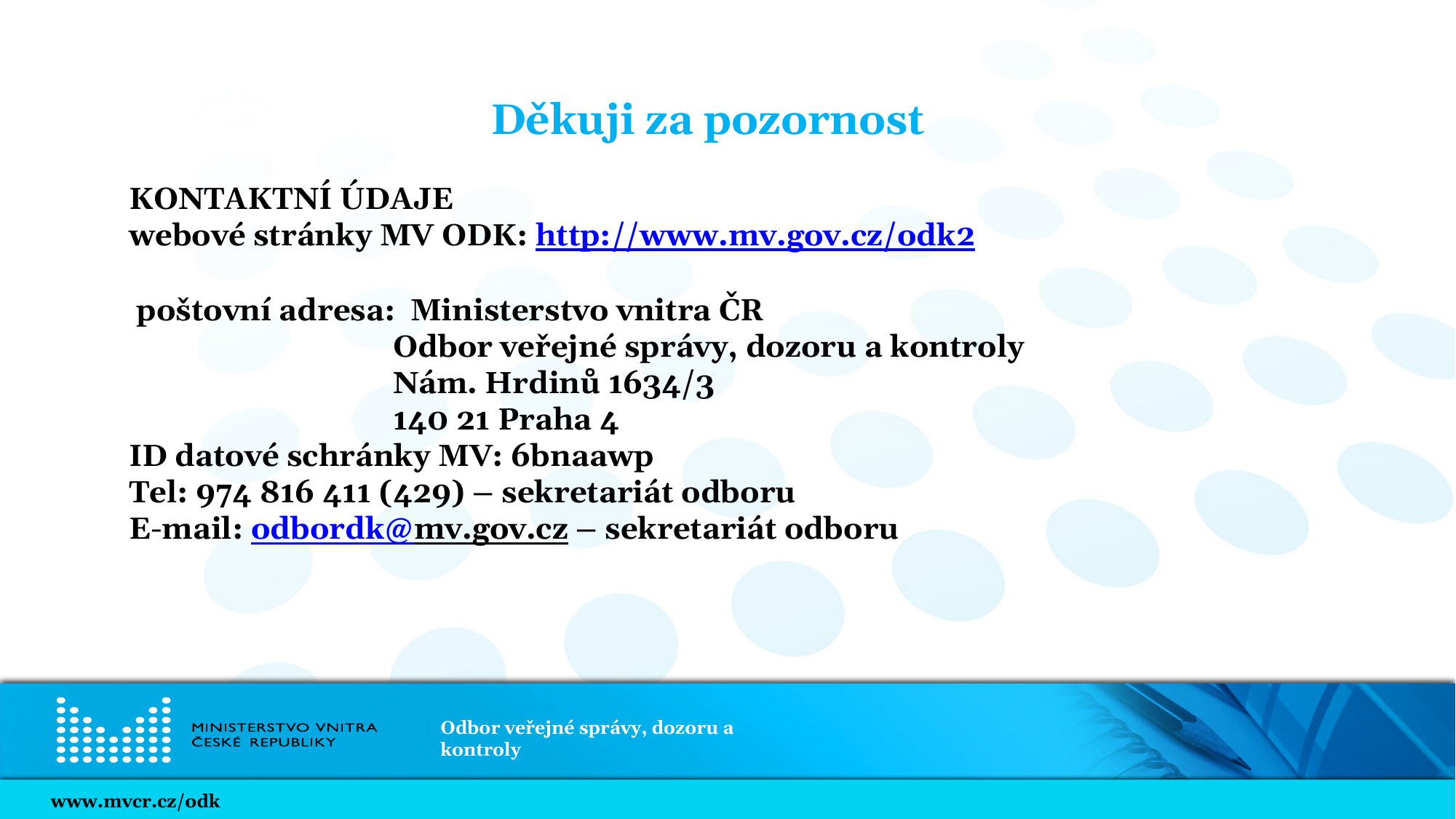

Děkuji za pozornost

KONTAKTNÍ ÚDAJE
webové stránky MV ODK: http://www.mv.gov.cz/odk2

 poštovní adresa:  Ministerstvo vnitra ČR
		      Odbor veřejné správy, dozoru a kontroly
		      Nám. Hrdinů 1634/3
		      140 21 Praha 4
ID datové schránky MV: 6bnaawp
Tel: 974 816 411 (429) – sekretariát odboru
E-mail: odbordk@mv.gov.cz – sekretariát odboru